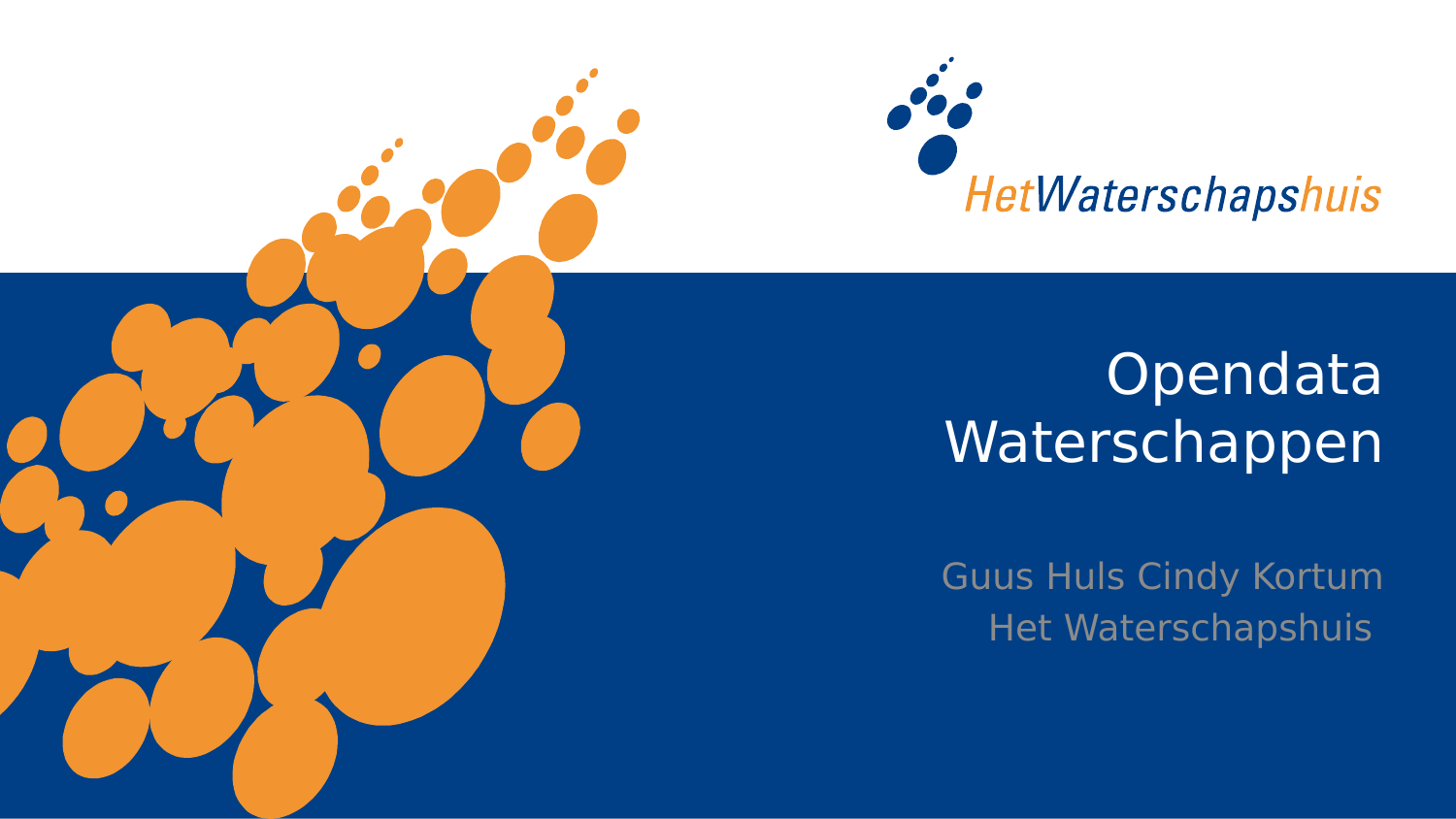

# Opendata Waterschappen
Guus Huls Cindy Kortum
Het Waterschapshuis